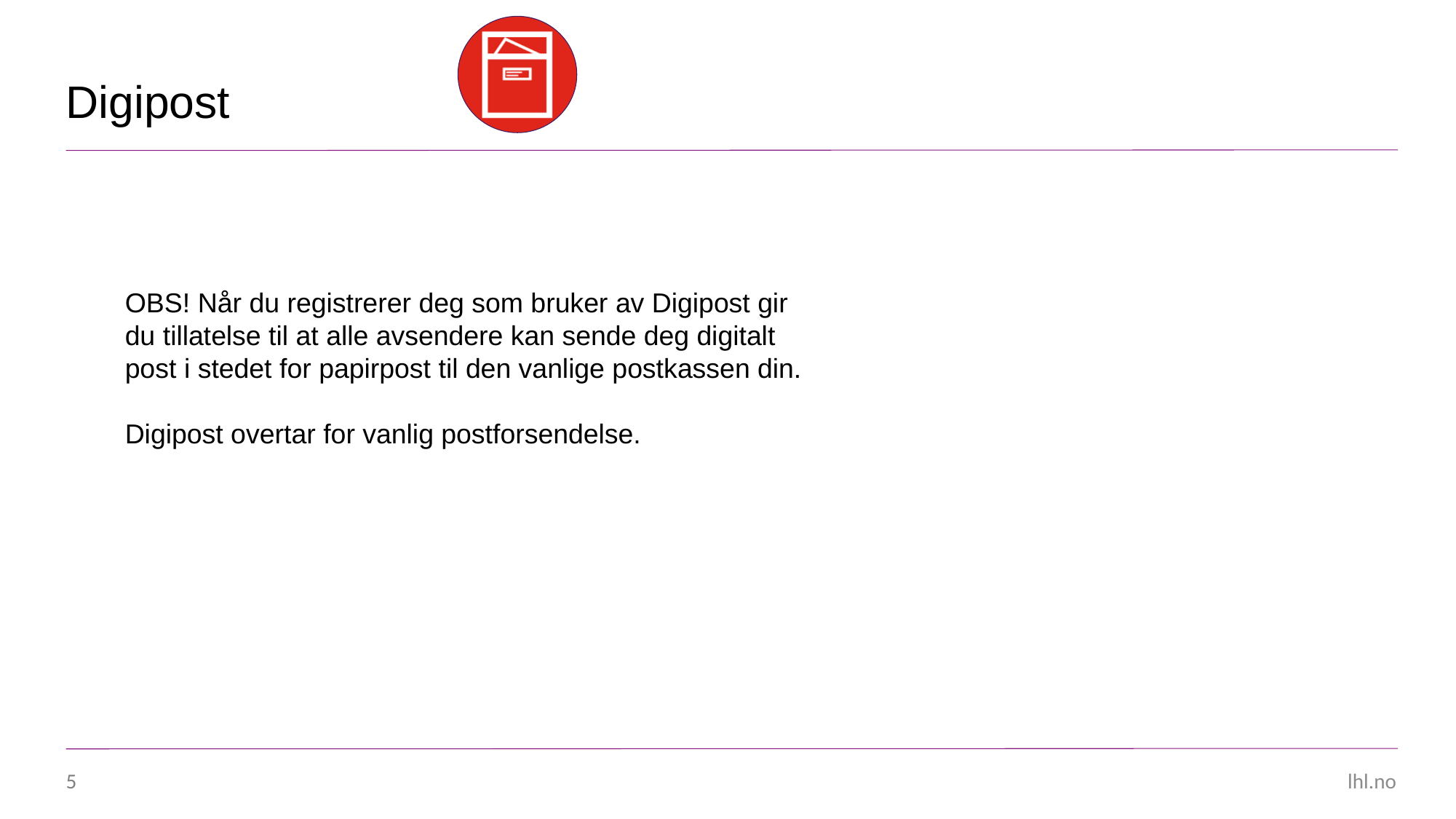

# Digipost

OBS! Når du registrerer deg som bruker av Digipost gir du tillatelse til at alle avsendere kan sende deg digitalt post i stedet for papirpost til den vanlige postkassen din.
Digipost overtar for vanlig postforsendelse.
5